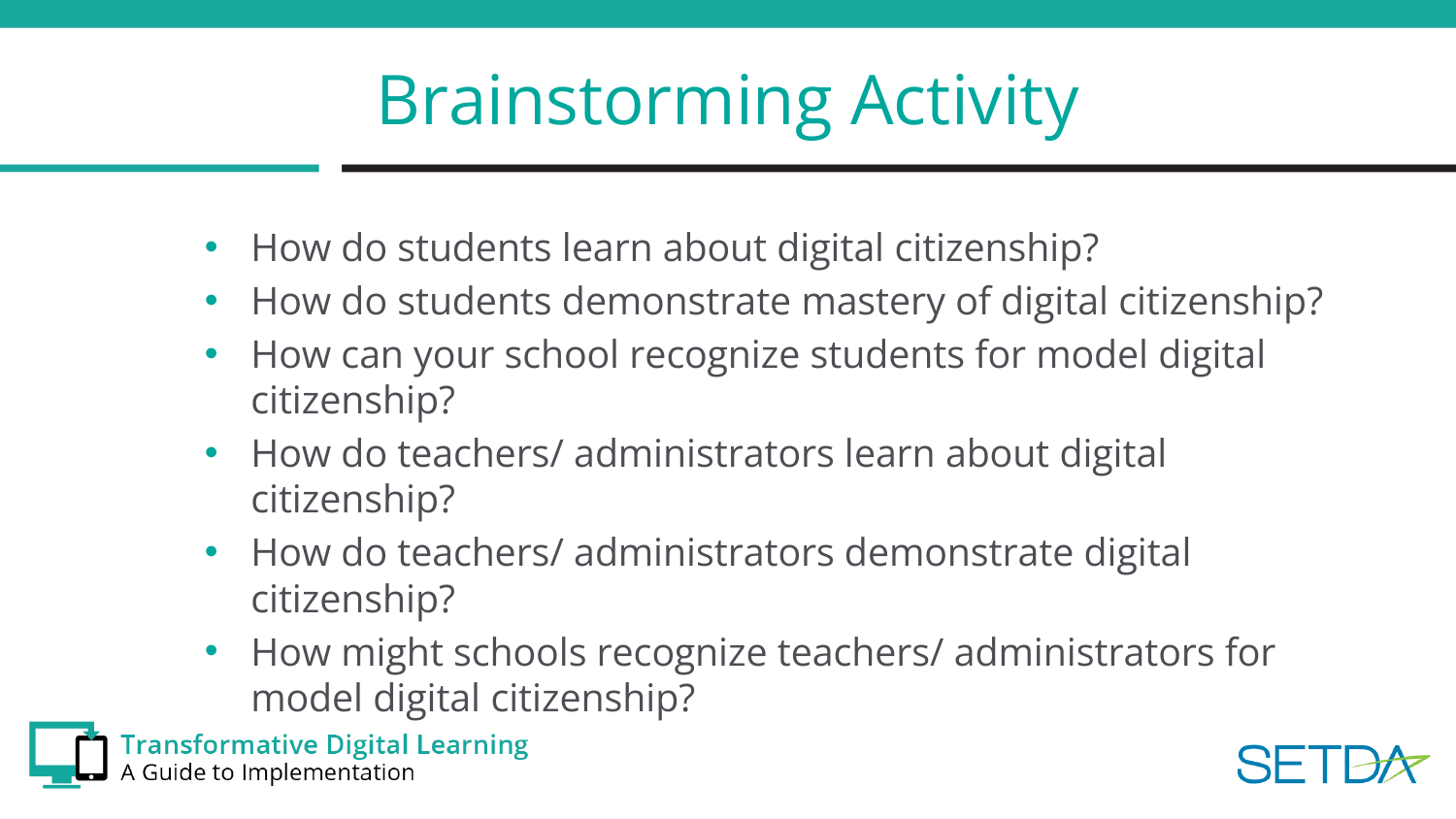

# Brainstorming Activity
How do students learn about digital citizenship?
How do students demonstrate mastery of digital citizenship?
How can your school recognize students for model digital citizenship?
How do teachers/ administrators learn about digital citizenship?
How do teachers/ administrators demonstrate digital citizenship?
How might schools recognize teachers/ administrators for model digital citizenship?